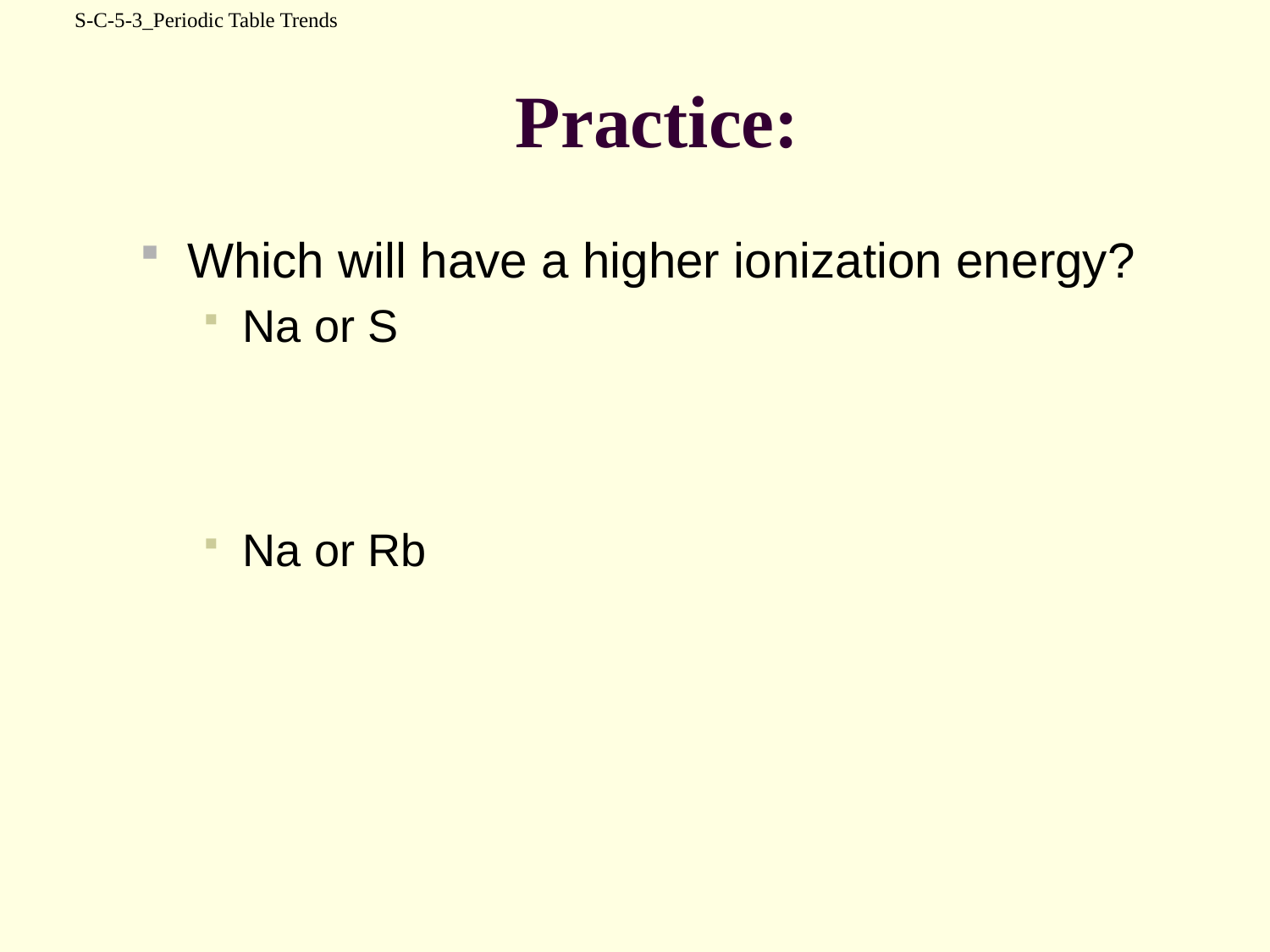

S-C-5-3_Periodic Table Trends
# Practice:
Which will have a higher ionization energy?
Na or S

Na or Rb